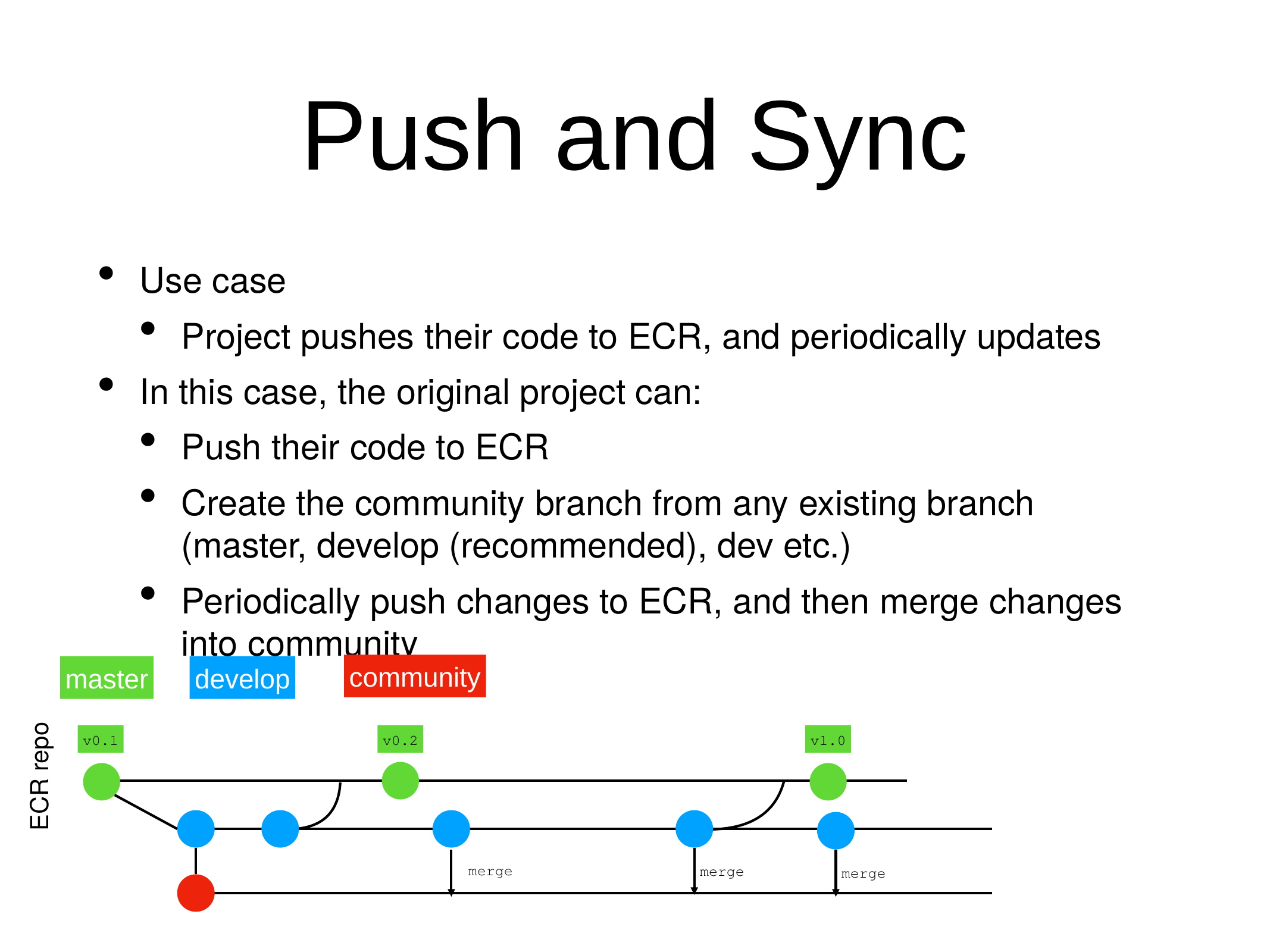

# Push and Sync
Use case
Project pushes their code to ECR, and periodically updates
In this case, the original project can:
Push their code to ECR
Create the community branch from any existing branch (master, develop (recommended), dev etc.)
Periodically push changes to ECR, and then merge changes into community

community
master
develop
v0.1
v0.2
v1.0
ECR repo

merge
merge
merge